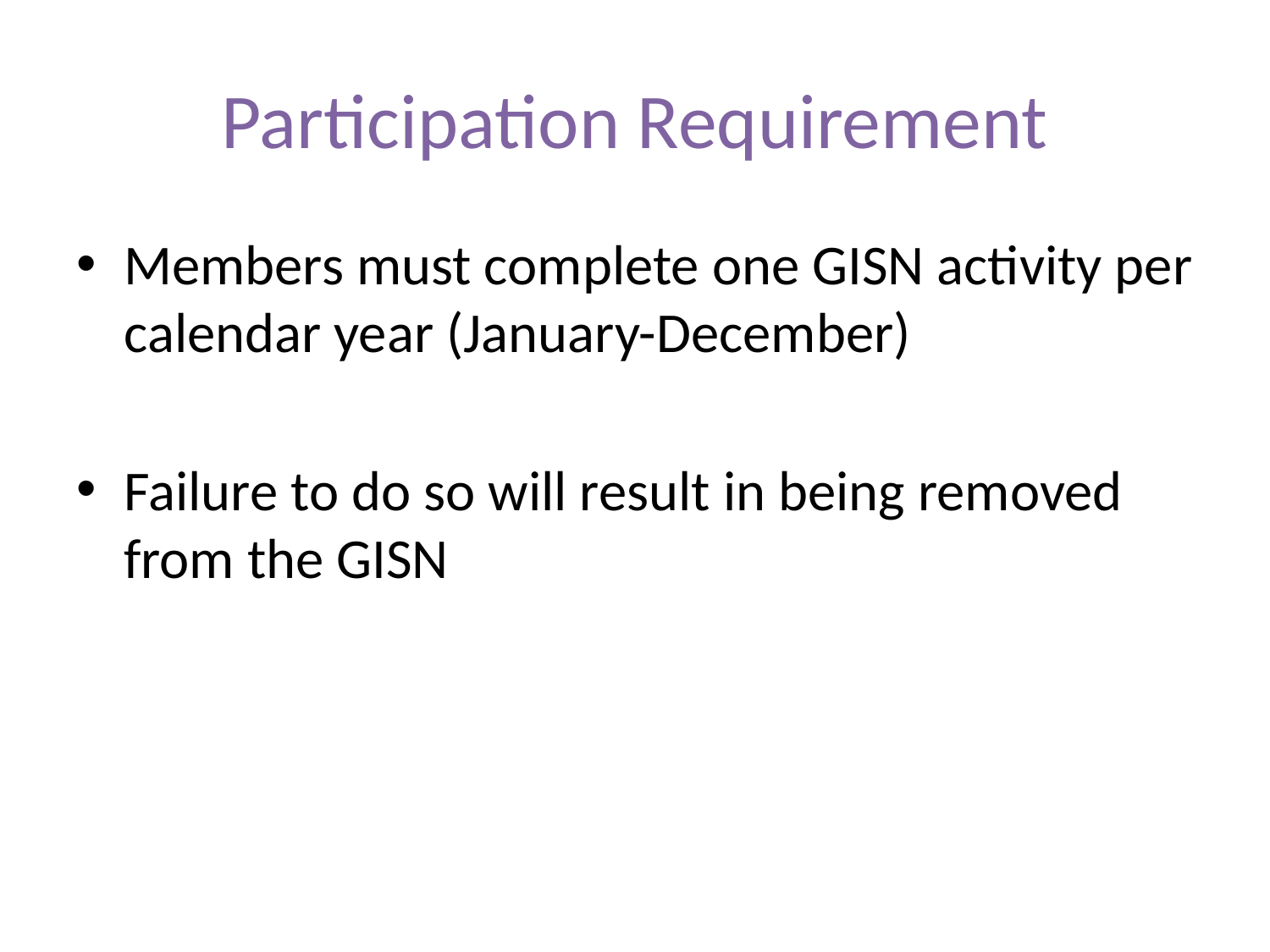

# Participation Requirement
Members must complete one GISN activity per calendar year (January-December)

Failure to do so will result in being removed from the GISN